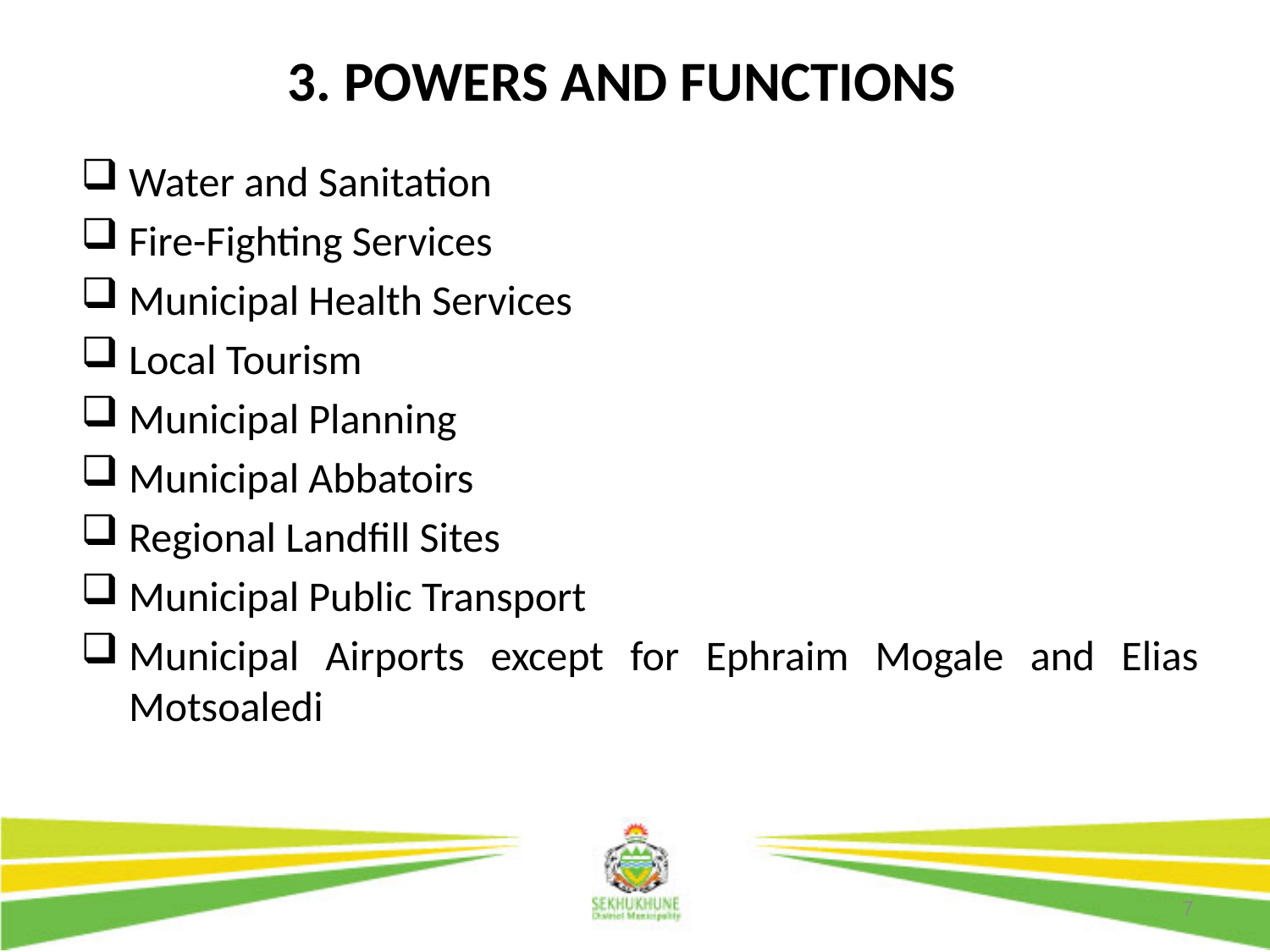

# 3. POWERS AND FUNCTIONS
Water and Sanitation
Fire-Fighting Services
Municipal Health Services
Local Tourism
Municipal Planning
Municipal Abbatoirs
Regional Landfill Sites
Municipal Public Transport
Municipal Airports except for Ephraim Mogale and Elias Motsoaledi

7